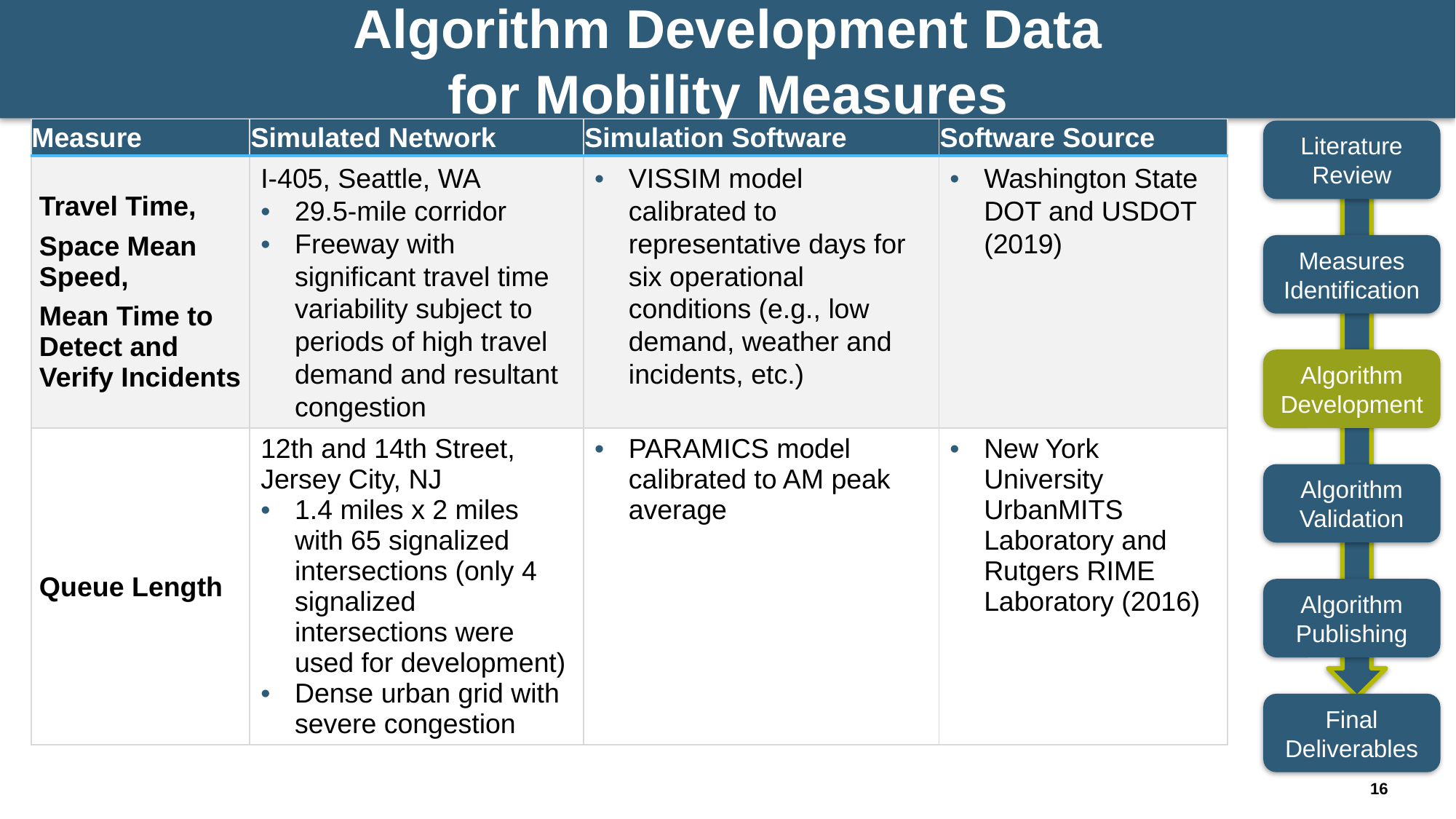

# Algorithm Development Data for Mobility Measures
| Measure | Simulated Network | Simulation Software | Software Source |
| --- | --- | --- | --- |
| Travel Time, Space Mean Speed, Mean Time to Detect and Verify Incidents | I-405, Seattle, WA 29.5-mile corridor Freeway with significant travel time variability subject to periods of high travel demand and resultant congestion | VISSIM model calibrated to representative days for six operational conditions (e.g., low demand, weather and incidents, etc.) | Washington State DOT and USDOT (2019) |
| Queue Length | 12th and 14th Street, Jersey City, NJ 1.4 miles x 2 miles with 65 signalized intersections (only 4 signalized intersections were used for development) Dense urban grid with severe congestion | PARAMICS model calibrated to AM peak average | New York University UrbanMITS Laboratory and Rutgers RIME Laboratory (2016) |
Literature Review
Measures Identification
Algorithm Development

Algorithm Validation
Algorithm Publishing
Final Deliverables